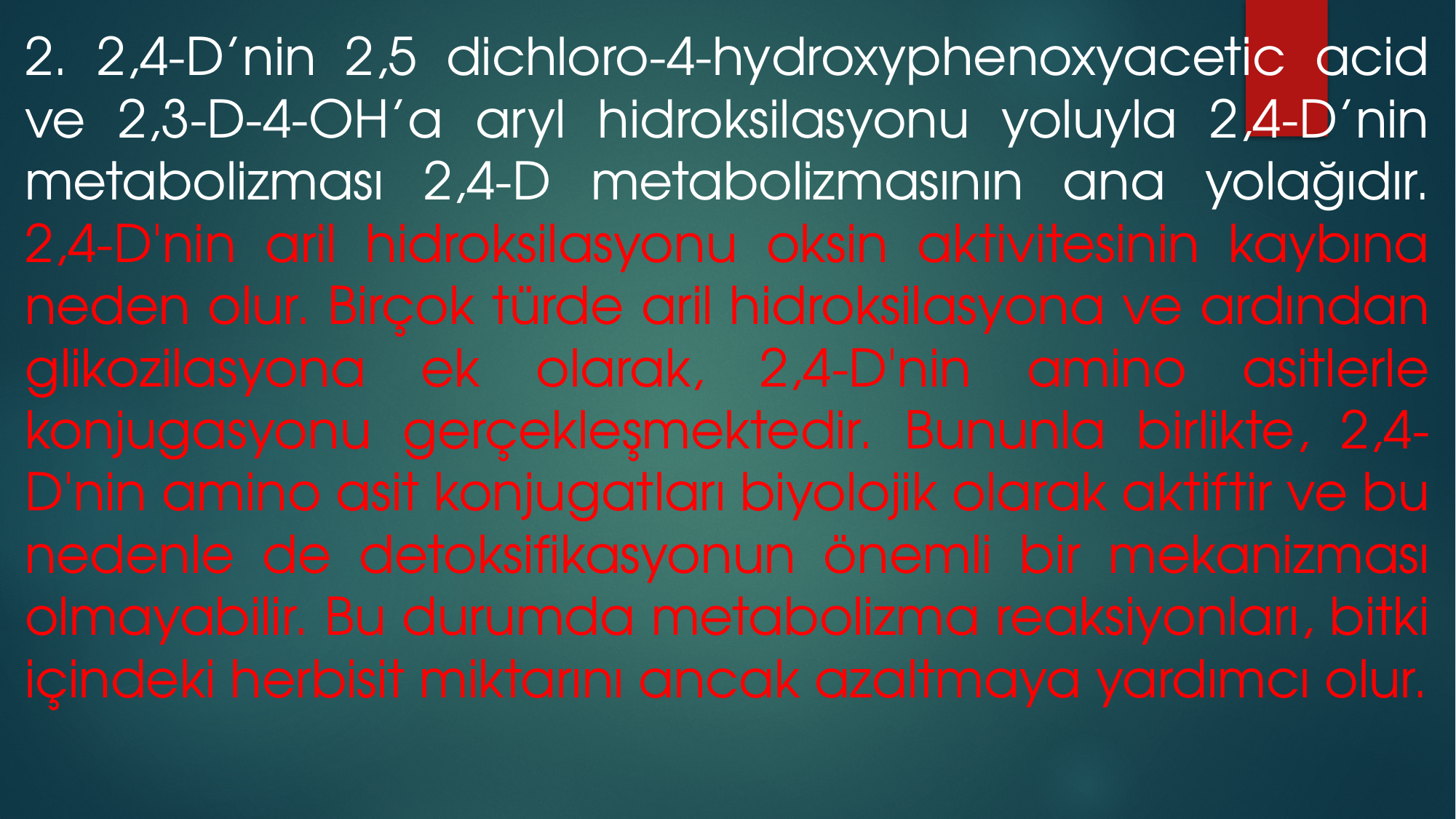

2. 2,4-D’nin 2,5 dichloro-4-hydroxyphenoxyacetic acid ve 2,3-D-4-OH’a aryl hidroksilasyonu yoluyla 2,4-D’nin metabolizması 2,4-D metabolizmasının ana yolağıdır. 2,4-D'nin aril hidroksilasyonu oksin aktivitesinin kaybına neden olur. Birçok türde aril hidroksilasyona ve ardından glikozilasyona ek olarak, 2,4-D'nin amino asitlerle konjugasyonu gerçekleşmektedir. Bununla birlikte, 2,4-D'nin amino asit konjugatları biyolojik olarak aktiftir ve bu nedenle de detoksifikasyonun önemli bir mekanizması olmayabilir. Bu durumda metabolizma reaksiyonları, bitki içindeki herbisit miktarını ancak azaltmaya yardımcı olur.